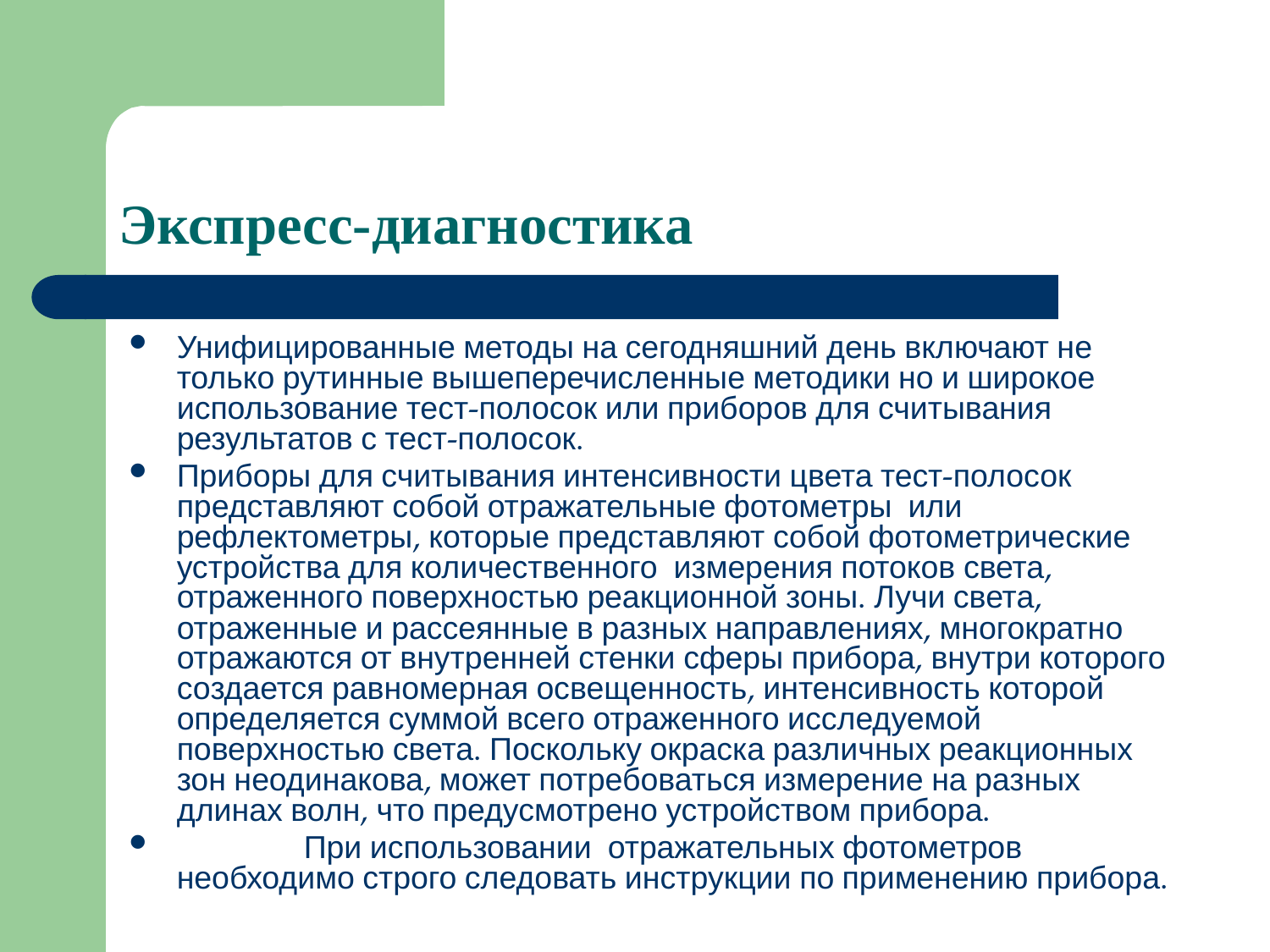

# Экспресс-диагностика
Унифицированные методы на сегодняшний день включают не только рутинные вышеперечисленные методики но и широкое использование тест-полосок или приборов для считывания результатов с тест-полосок.
Приборы для считывания интенсивности цвета тест-полосок представляют собой отражательные фотометры  или рефлектометры, которые представляют собой фотометрические устройства для количественного  измерения потоков света, отраженного поверхностью реакционной зоны. Лучи света, отраженные и рассеянные в разных направлениях, многократно отражаются от внутренней стенки сферы прибора, внутри которого создается равномерная освещенность, интенсивность которой определяется суммой всего отраженного исследуемой поверхностью света. Поскольку окраска различных реакционных зон неодинакова, может потребоваться измерение на разных длинах волн, что предусмотрено устройством прибора.
 	При использовании  отражательных фотометров необходимо строго следовать инструкции по применению прибора.